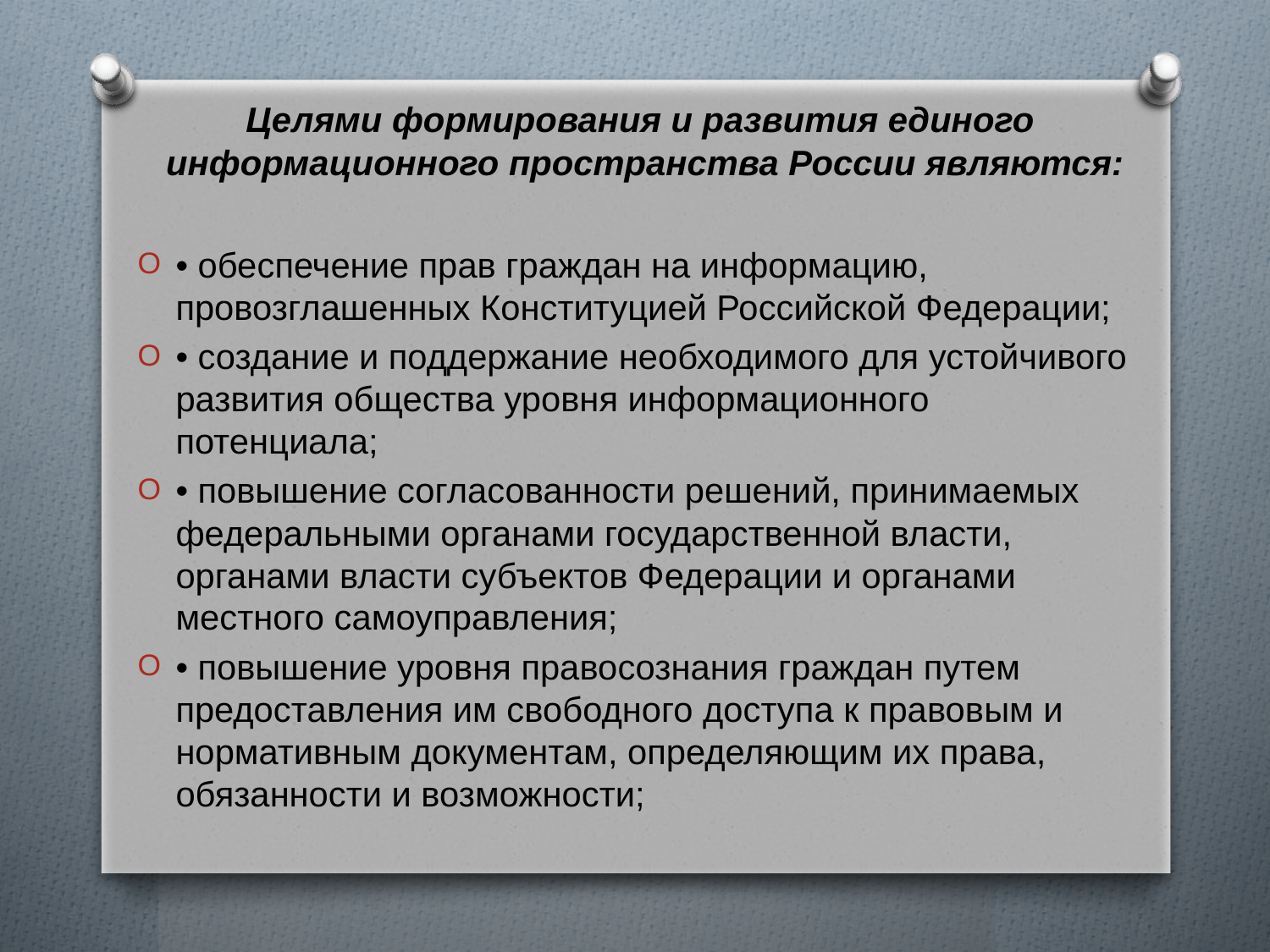

Целями формирования и развития единого
информа­ционного пространства России являются:
• обеспечение прав граждан на информацию, провозглашенных Конституцией Российской Федерации;
• создание и поддержание необходимого для устойчивого развития общества уровня информационного потенциала;
• повышение согласованности решений, принимаемых федеральными органами государственной власти, органами власти субъектов Федерации и органами местного самоуправления;
• повышение уровня правосознания граждан путем предоставления им свободного доступа к правовым и нормативным документам, определяющим их права, обязанности и возможности;